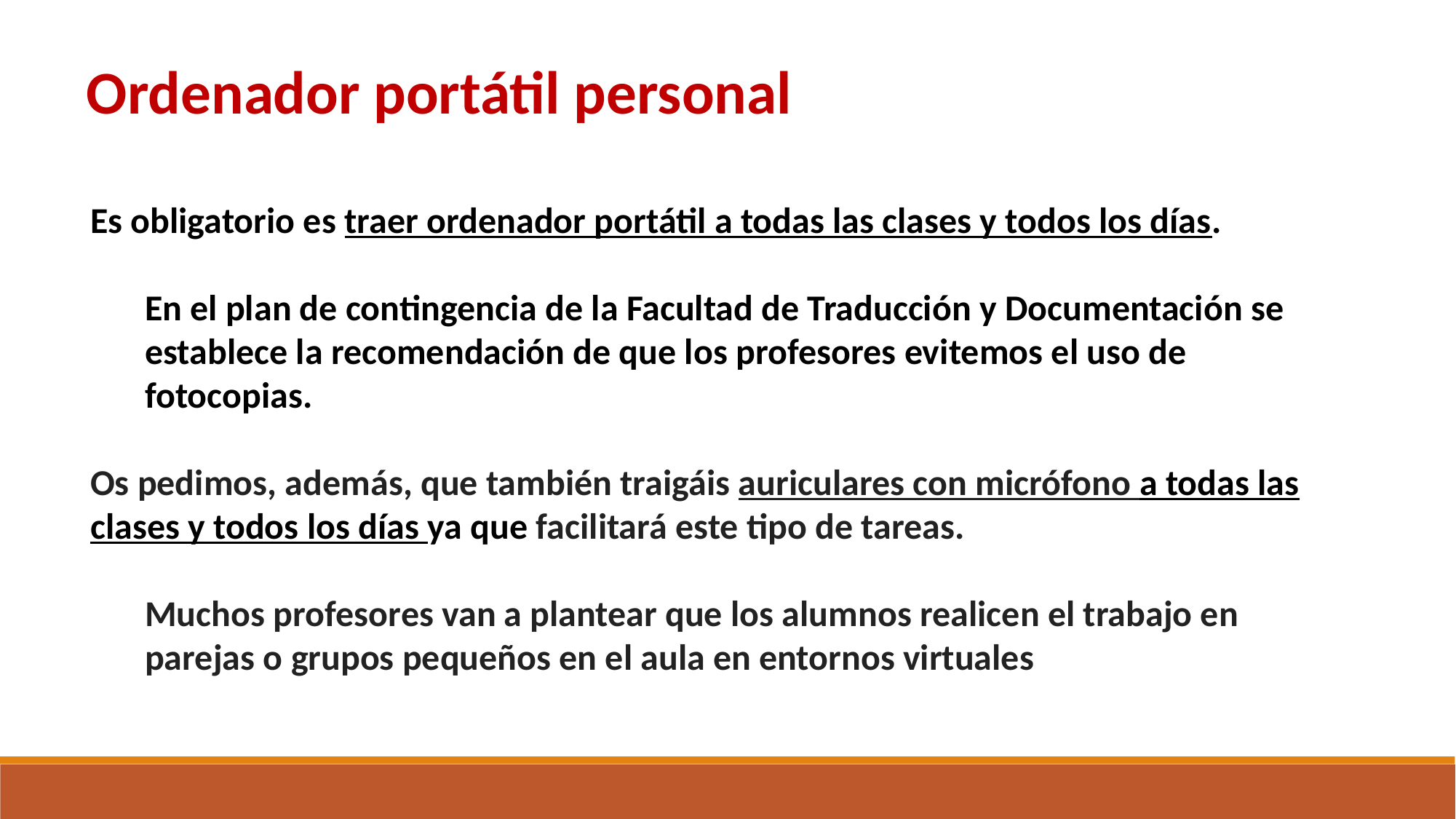

Ordenador portátil personal
Es obligatorio es traer ordenador portátil a todas las clases y todos los días.

En el plan de contingencia de la Facultad de Traducción y Documentación se establece la recomendación de que los profesores evitemos el uso de fotocopias.

Os pedimos, además, que también traigáis auriculares con micrófono a todas las clases y todos los días ya que facilitará este tipo de tareas.

Muchos profesores van a plantear que los alumnos realicen el trabajo en parejas o grupos pequeños en el aula en entornos virtuales